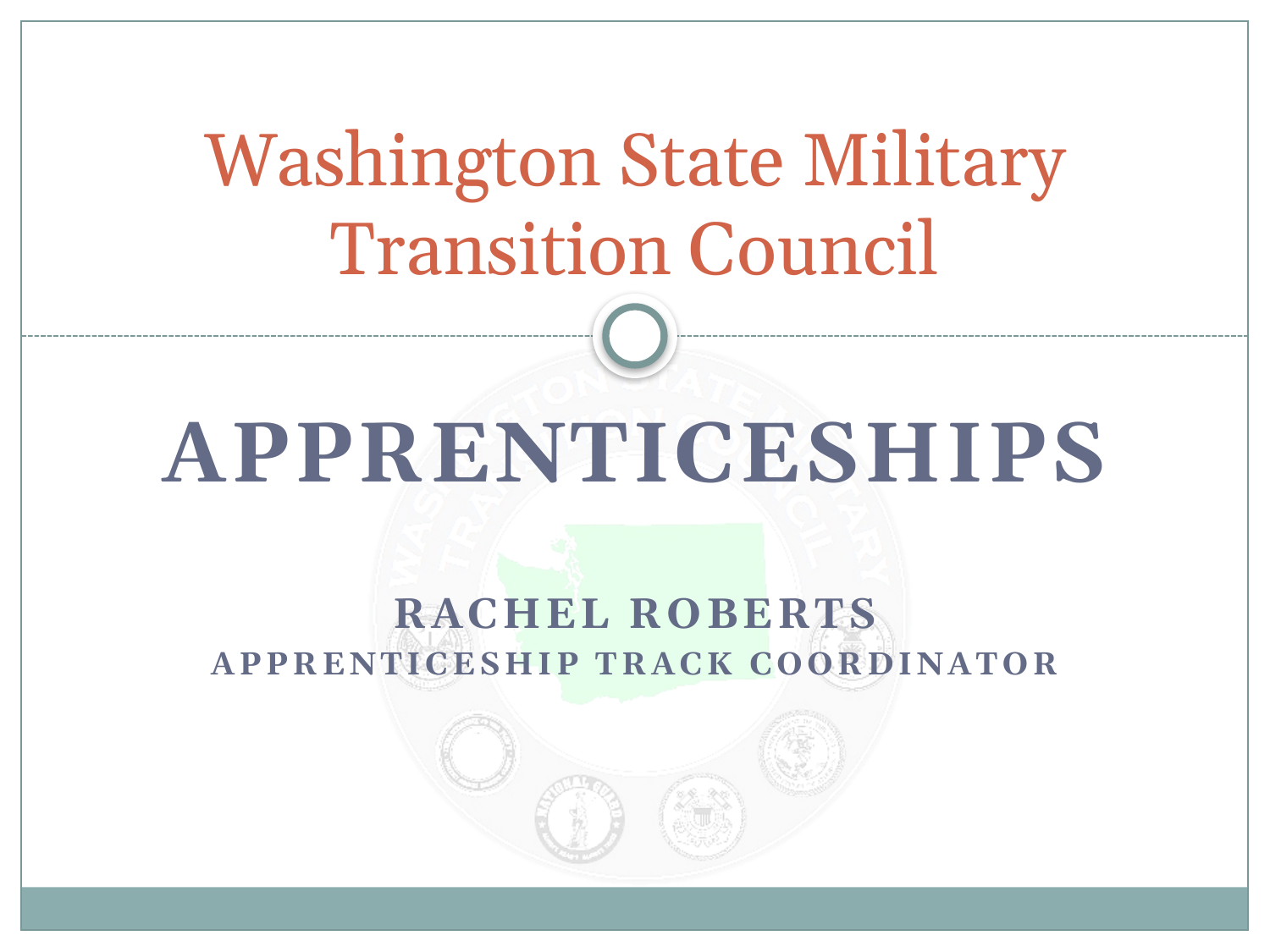

# Washington State Military Transition Council
APPRENTICESHIPS

Rachel Roberts
APPRENTICESHIP TRACK COORDINATOR